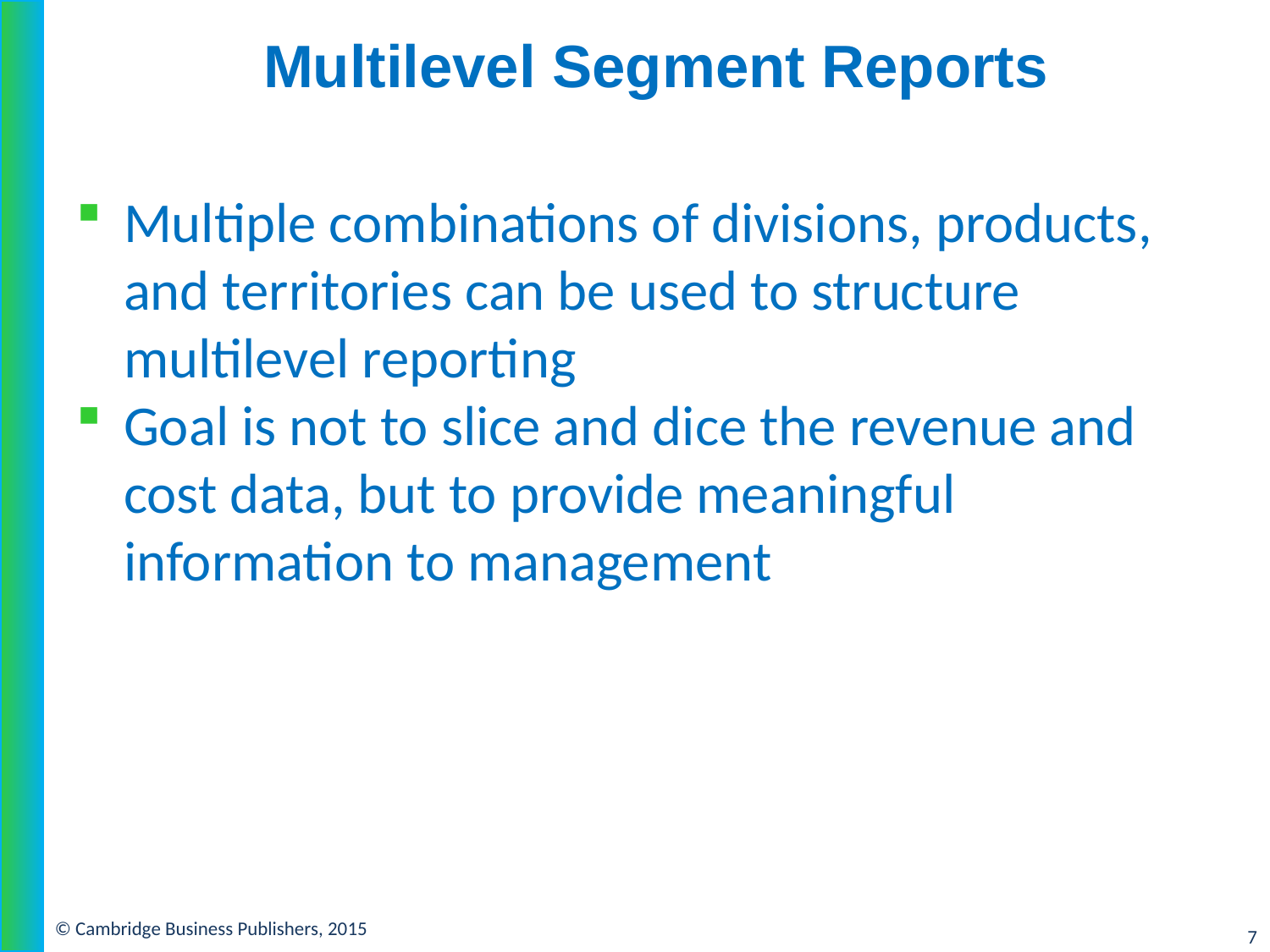

# Multilevel Segment Reports
Multiple combinations of divisions, products, and territories can be used to structure multilevel reporting
Goal is not to slice and dice the revenue and cost data, but to provide meaningful information to management

© Cambridge Business Publishers, 2015
7